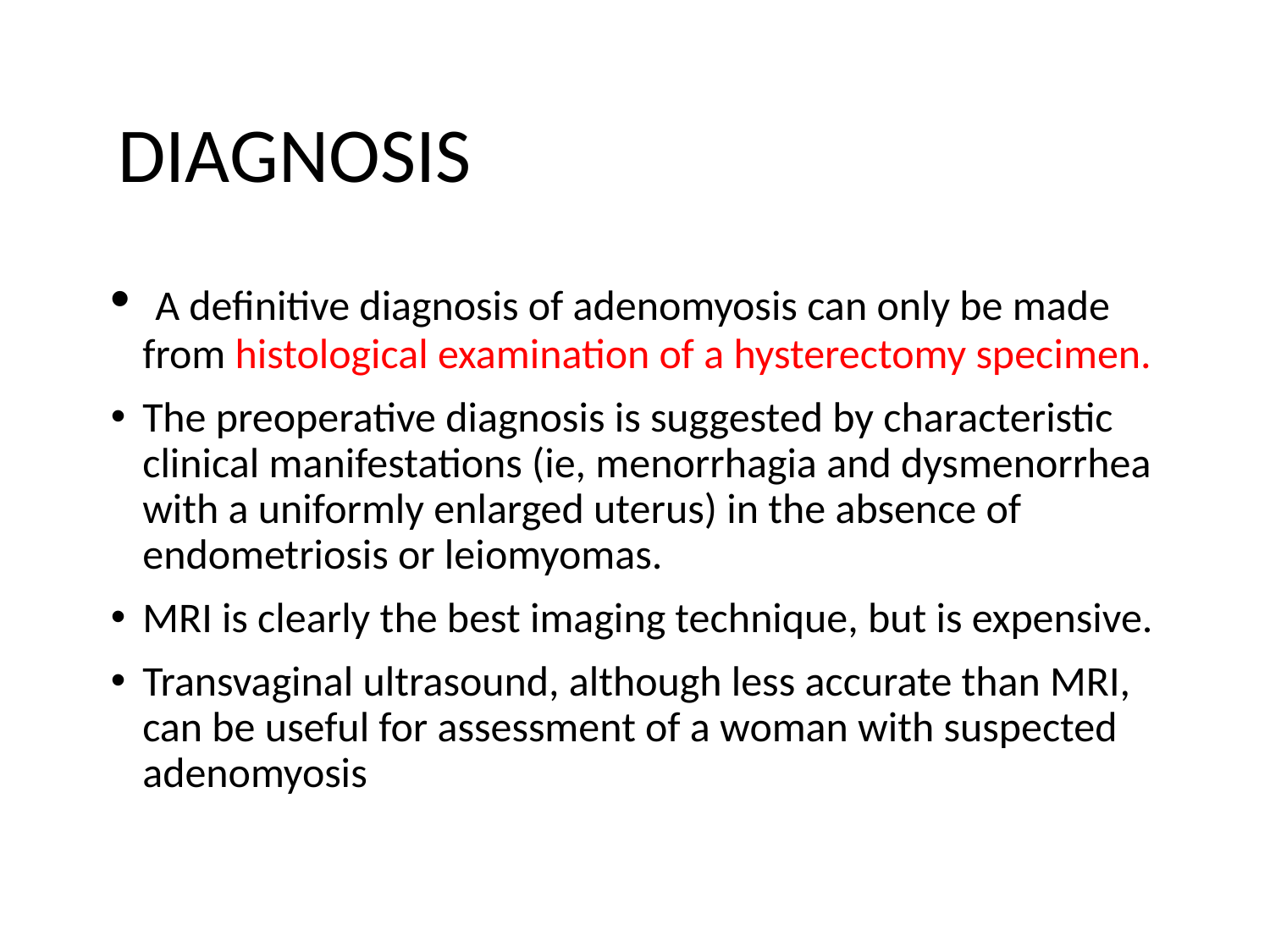

# DIAGNOSIS
 A definitive diagnosis of adenomyosis can only be made from histological examination of a hysterectomy specimen.
The preoperative diagnosis is suggested by characteristic clinical manifestations (ie, menorrhagia and dysmenorrhea with a uniformly enlarged uterus) in the absence of endometriosis or leiomyomas.
MRI is clearly the best imaging technique, but is expensive.
Transvaginal ultrasound, although less accurate than MRI, can be useful for assessment of a woman with suspected adenomyosis